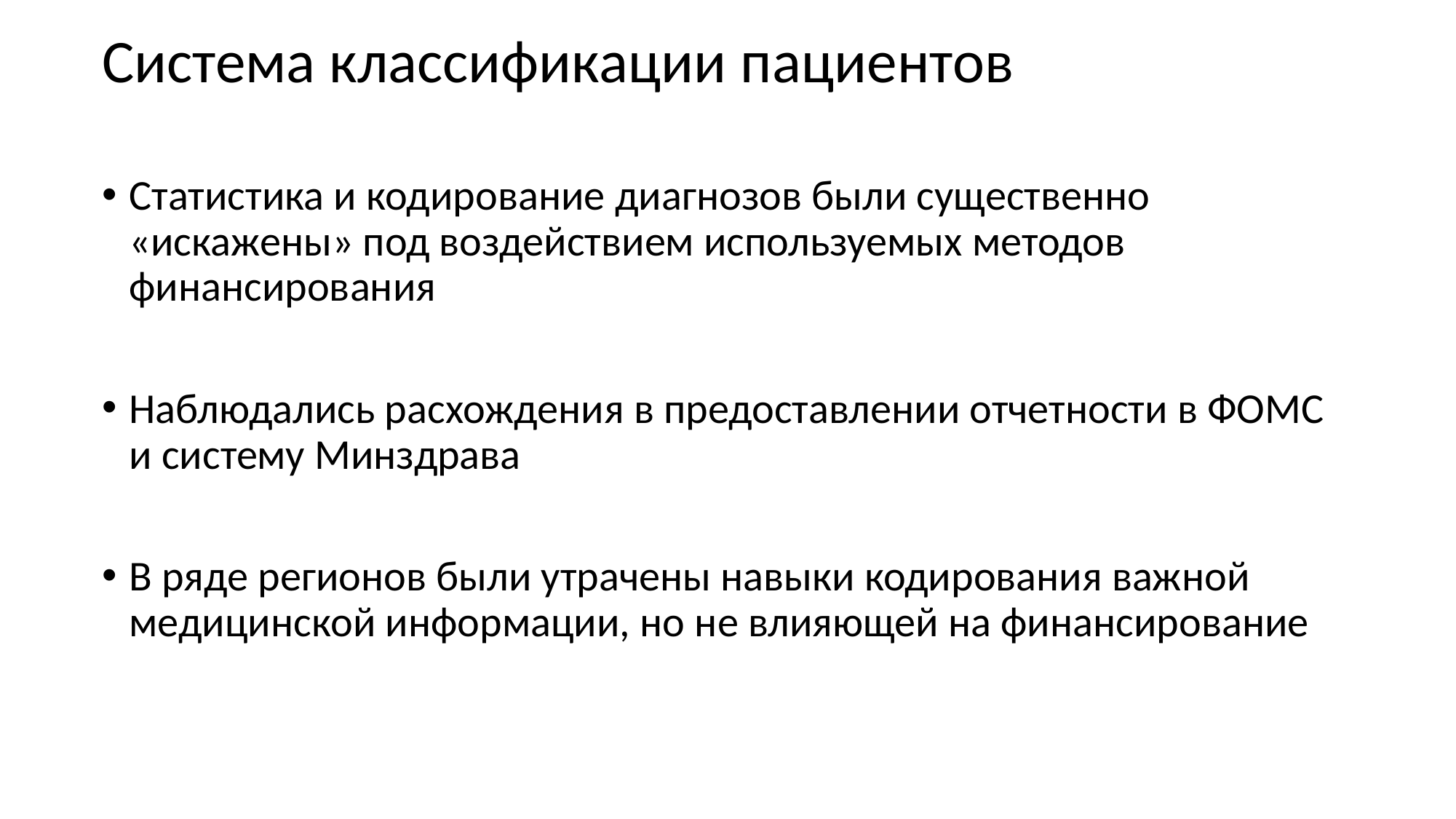

# Система классификации пациентов
Статистика и кодирование диагнозов были существенно «искажены» под воздействием используемых методов финансирования

Наблюдались расхождения в предоставлении отчетности в ФОМС и систему Минздрава

В ряде регионов были утрачены навыки кодирования важной медицинской информации, но не влияющей на финансирование